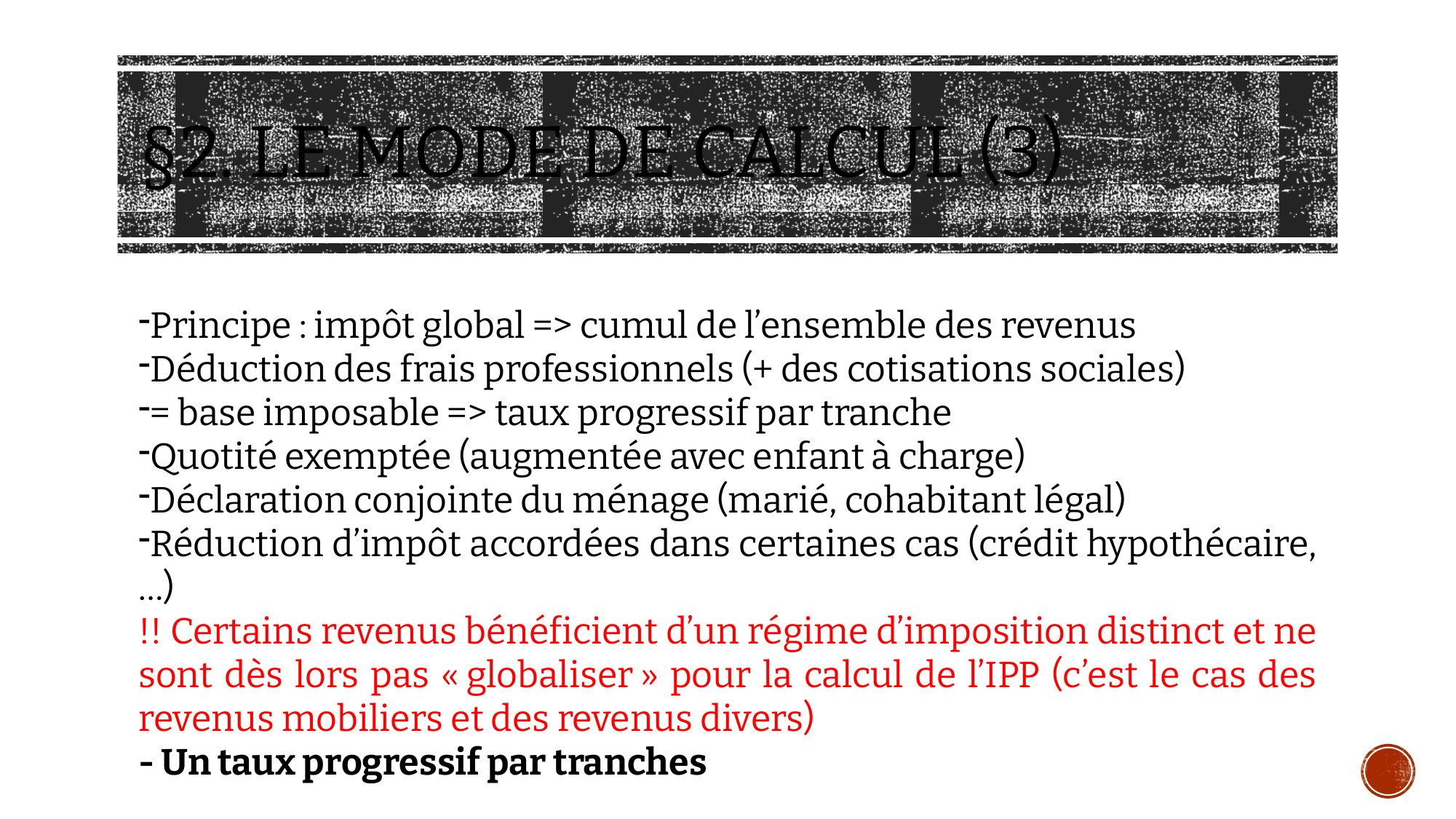

# §2. Le mode de calcul (3)

Principe : impôt global => cumul de l’ensemble des revenus
Déduction des frais professionnels (+ des cotisations sociales)
= base imposable => taux progressif par tranche
Quotité exemptée (augmentée avec enfant à charge)
Déclaration conjointe du ménage (marié, cohabitant légal)
Réduction d’impôt accordées dans certaines cas (crédit hypothécaire,…)
!! Certains revenus bénéficient d’un régime d’imposition distinct et ne sont dès lors pas « globaliser » pour la calcul de l’IPP (c’est le cas des revenus mobiliers et des revenus divers)
- Un taux progressif par tranches